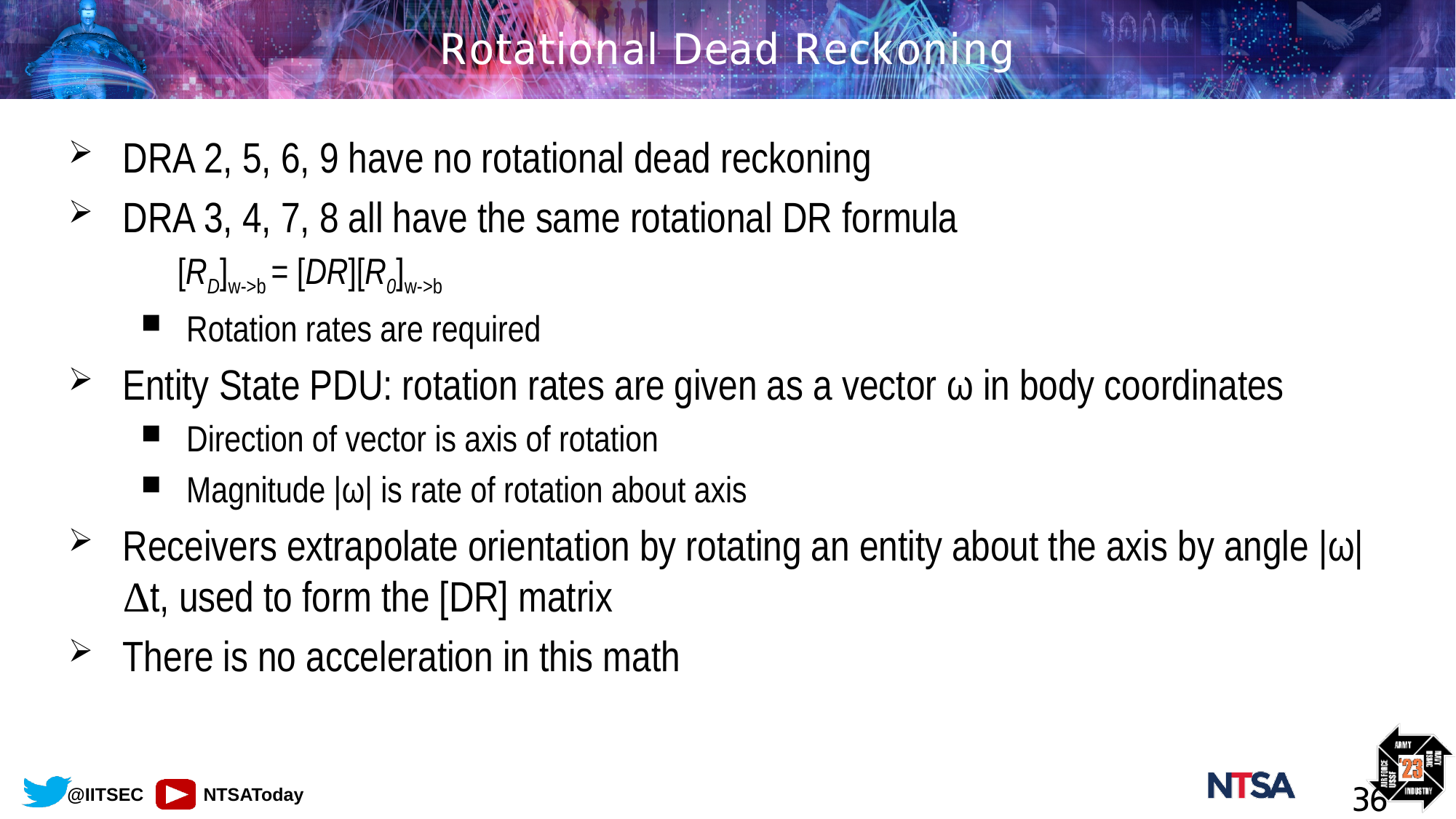

# Rotational Dead Reckoning
DRA 2, 5, 6, 9 have no rotational dead reckoning
DRA 3, 4, 7, 8 all have the same rotational DR formula
	[RD]w->b = [DR][R0]w->b
Rotation rates are required
Entity State PDU: rotation rates are given as a vector ω in body coordinates
Direction of vector is axis of rotation
Magnitude |ω| is rate of rotation about axis
Receivers extrapolate orientation by rotating an entity about the axis by angle |ω|Δt, used to form the [DR] matrix
There is no acceleration in this math

36